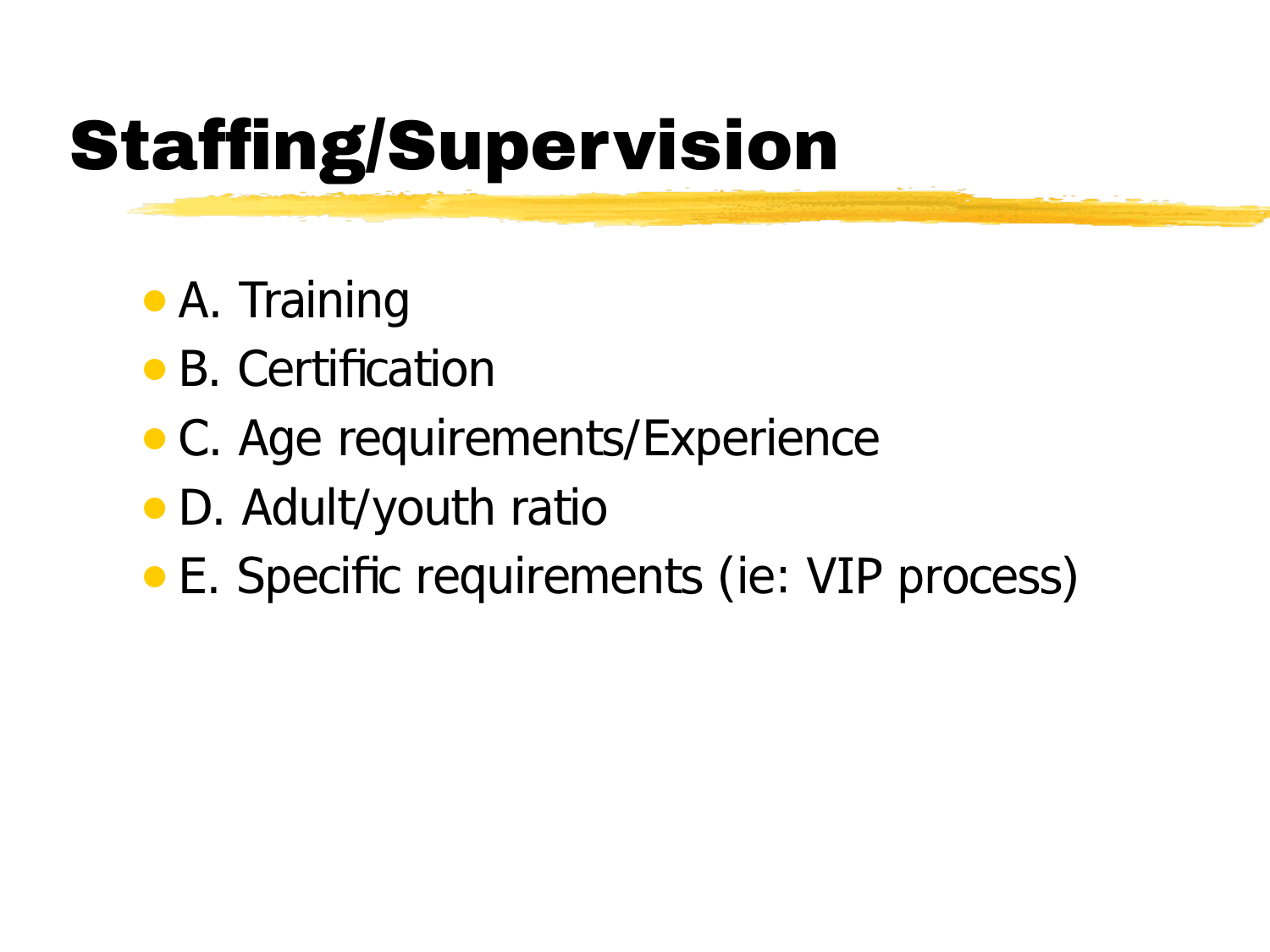

# Staffing/Supervision
A. Training
B. Certification
C. Age requirements/Experience
D. Adult/youth ratio
E. Specific requirements (ie: VIP process)